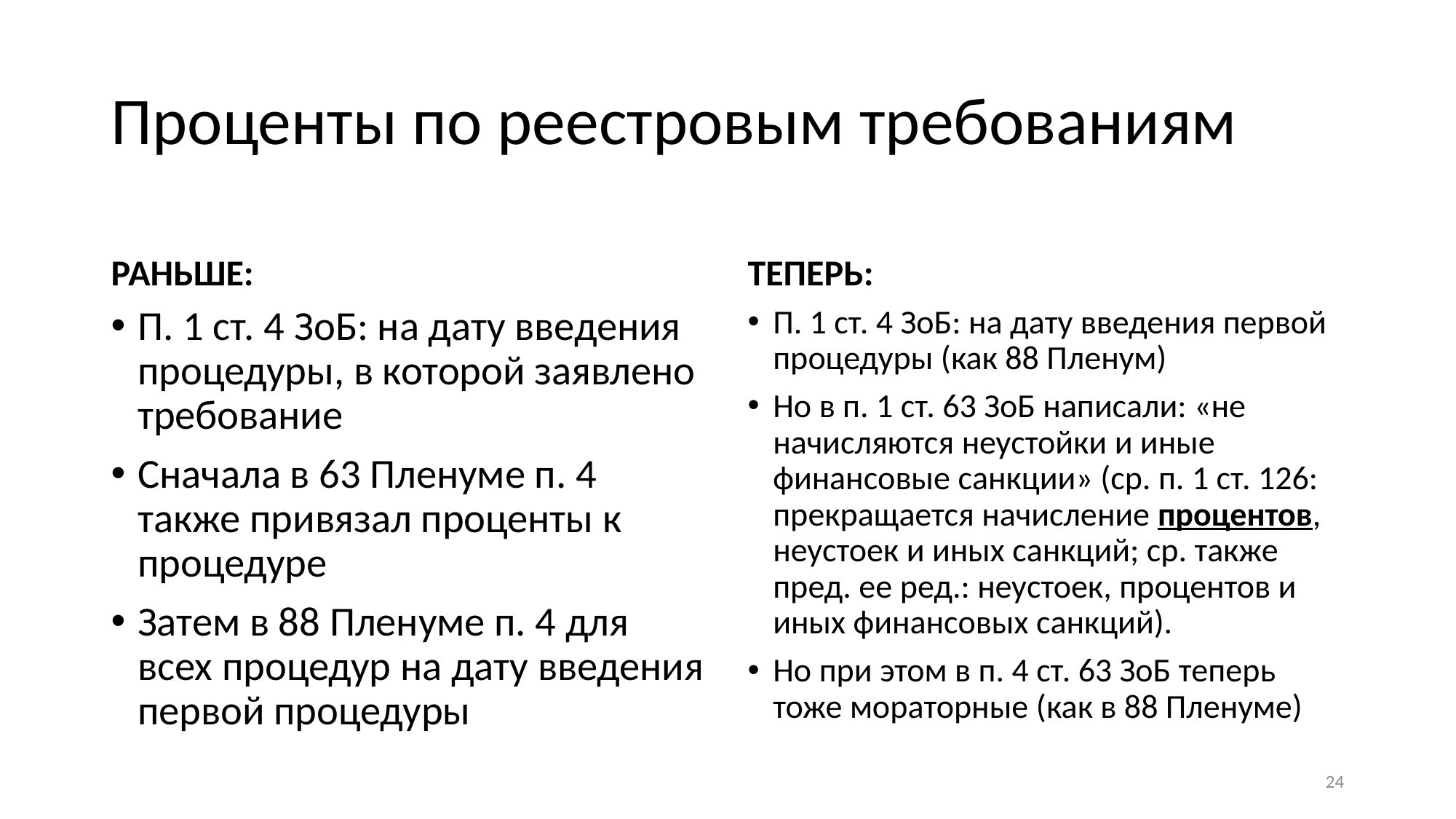

# Проценты по реестровым требованиям
РАНЬШЕ:
ТЕПЕРЬ:
П. 1 ст. 4 ЗоБ: на дату введения процедуры, в которой заявлено требование
Сначала в 63 Пленуме п. 4 также привязал проценты к процедуре
Затем в 88 Пленуме п. 4 для всех процедур на дату введения первой процедуры
П. 1 ст. 4 ЗоБ: на дату введения первой процедуры (как 88 Пленум)
Но в п. 1 ст. 63 ЗоБ написали: «не начисляются неустойки и иные финансовые санкции» (ср. п. 1 ст. 126: прекращается начисление процентов, неустоек и иных санкций; ср. также пред. ее ред.: неустоек, процентов и иных финансовых санкций).
Но при этом в п. 4 ст. 63 ЗоБ теперь тоже мораторные (как в 88 Пленуме)
24